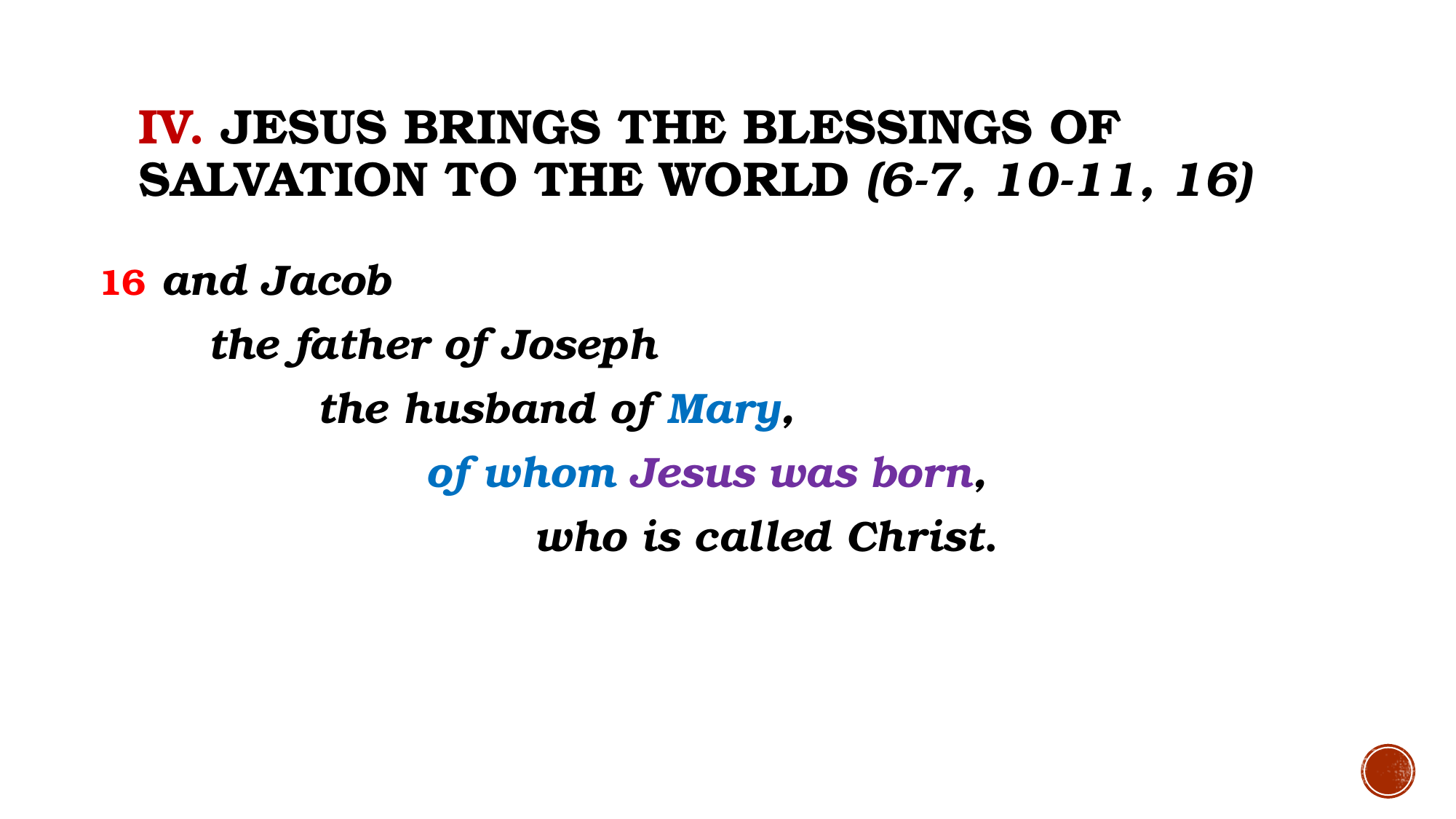

# IV. Jesus brings the blessings of salvation to the world (6-7, 10-11, 16)
16 and Jacob
	the father of Joseph
		the husband of Mary,
			of whom Jesus was born,
				who is called Christ.